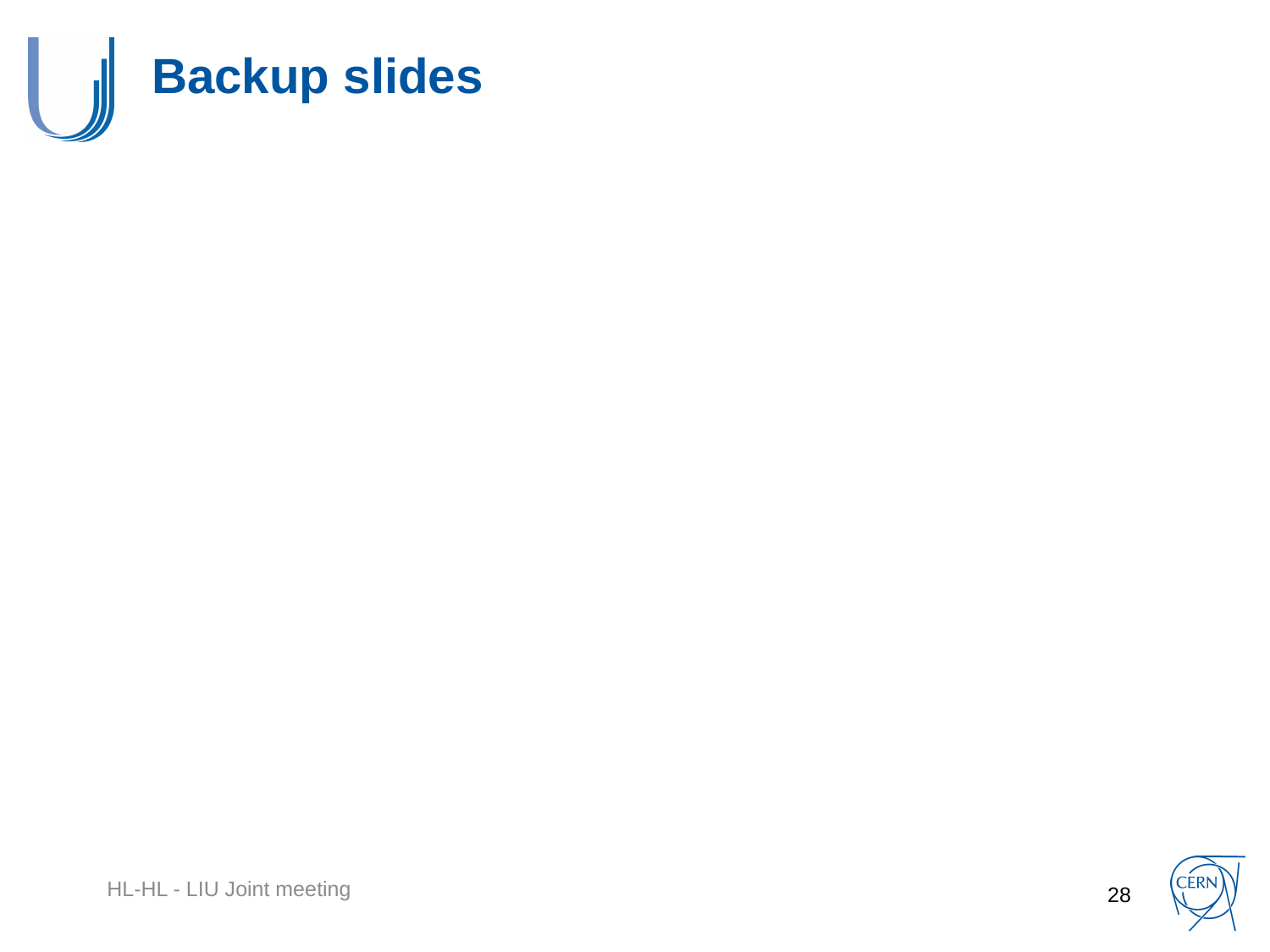

# Backup slides
HL-HL - LIU Joint meeting
28